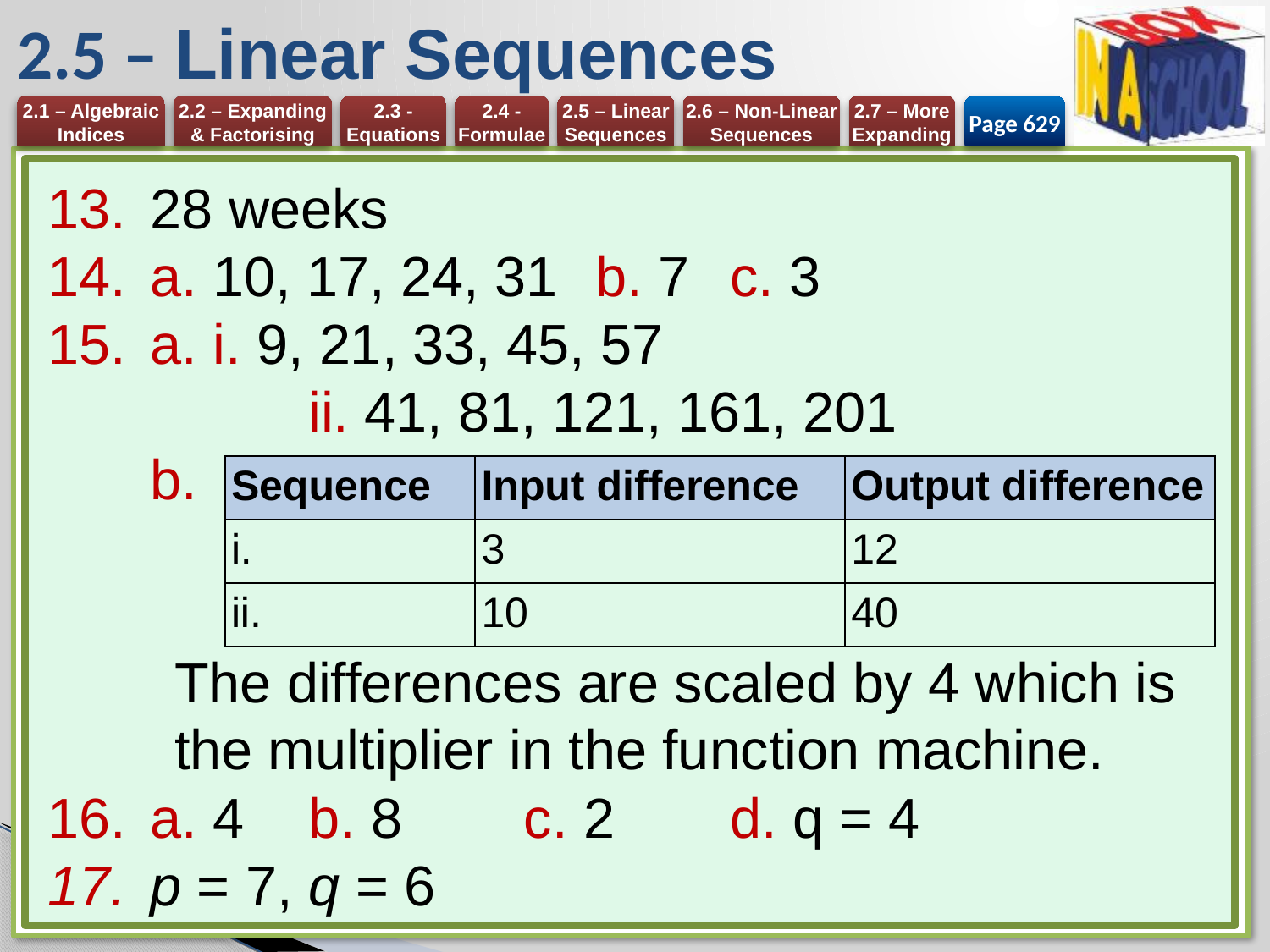

# 2.5 – Linear Sequences
Page 629
28 weeks
a. 10, 17, 24, 31 	b. 7 	c. 3
a. i. 9, 21, 33, 45, 57
	ii. 41, 81, 121, 161, 201
b.
The differences are scaled by 4 which is the multiplier in the function machine.
a. 4 	b. 8 	c. 2	d. q = 4
p = 7, q = 6
| Sequence | Input difference | Output difference |
| --- | --- | --- |
| i. | 3 | 12 |
| ii. | 10 | 40 |